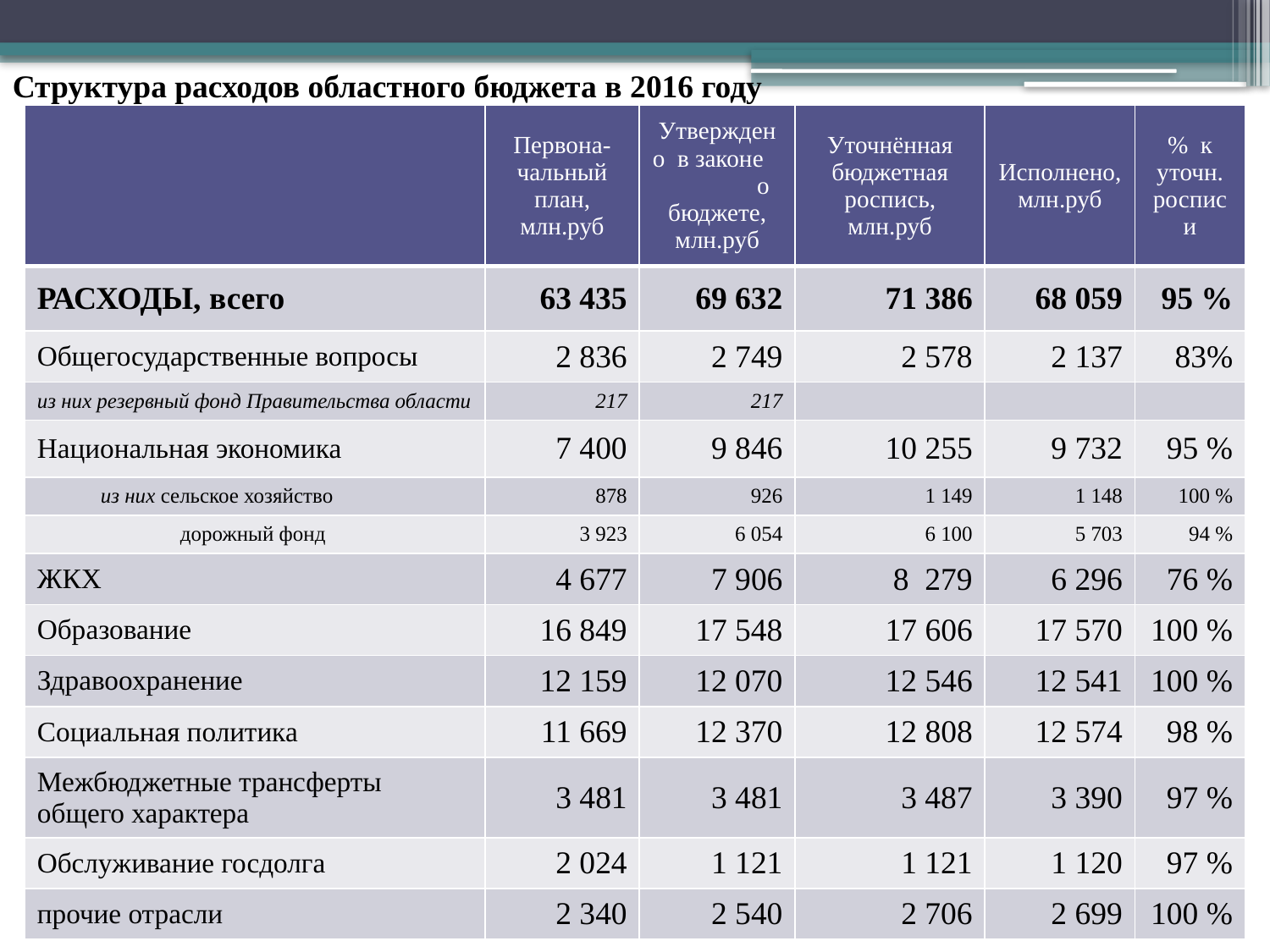

Структура расходов областного бюджета в 2016 году
|  | Первона-чальный план, млн.руб | Утверждено в законе о бюджете, млн.руб | Уточнённая бюджетная роспись, млн.руб | Исполнено, млн.руб | % к уточн. росписи |
| --- | --- | --- | --- | --- | --- |
| РАСХОДЫ, всего | 63 435 | 69 632 | 71 386 | 68 059 | 95 % |
| Общегосударственные вопросы | 2 836 | 2 749 | 2 578 | 2 137 | 83% |
| из них резервный фонд Правительства области | 217 | 217 |  |  |  |
| Национальная экономика | 7 400 | 9 846 | 10 255 | 9 732 | 95 % |
| из них сельское хозяйство | 878 | 926 | 1 149 | 1 148 | 100 % |
| дорожный фонд | 3 923 | 6 054 | 6 100 | 5 703 | 94 % |
| ЖКХ | 4 677 | 7 906 | 8 279 | 6 296 | 76 % |
| Образование | 16 849 | 17 548 | 17 606 | 17 570 | 100 % |
| Здравоохранение | 12 159 | 12 070 | 12 546 | 12 541 | 100 % |
| Социальная политика | 11 669 | 12 370 | 12 808 | 12 574 | 98 % |
| Межбюджетные трансферты общего характера | 3 481 | 3 481 | 3 487 | 3 390 | 97 % |
| Обслуживание госдолга | 2 024 | 1 121 | 1 121 | 1 120 | 97 % |
| прочие отрасли | 2 340 | 2 540 | 2 706 | 2 699 | 100 % |